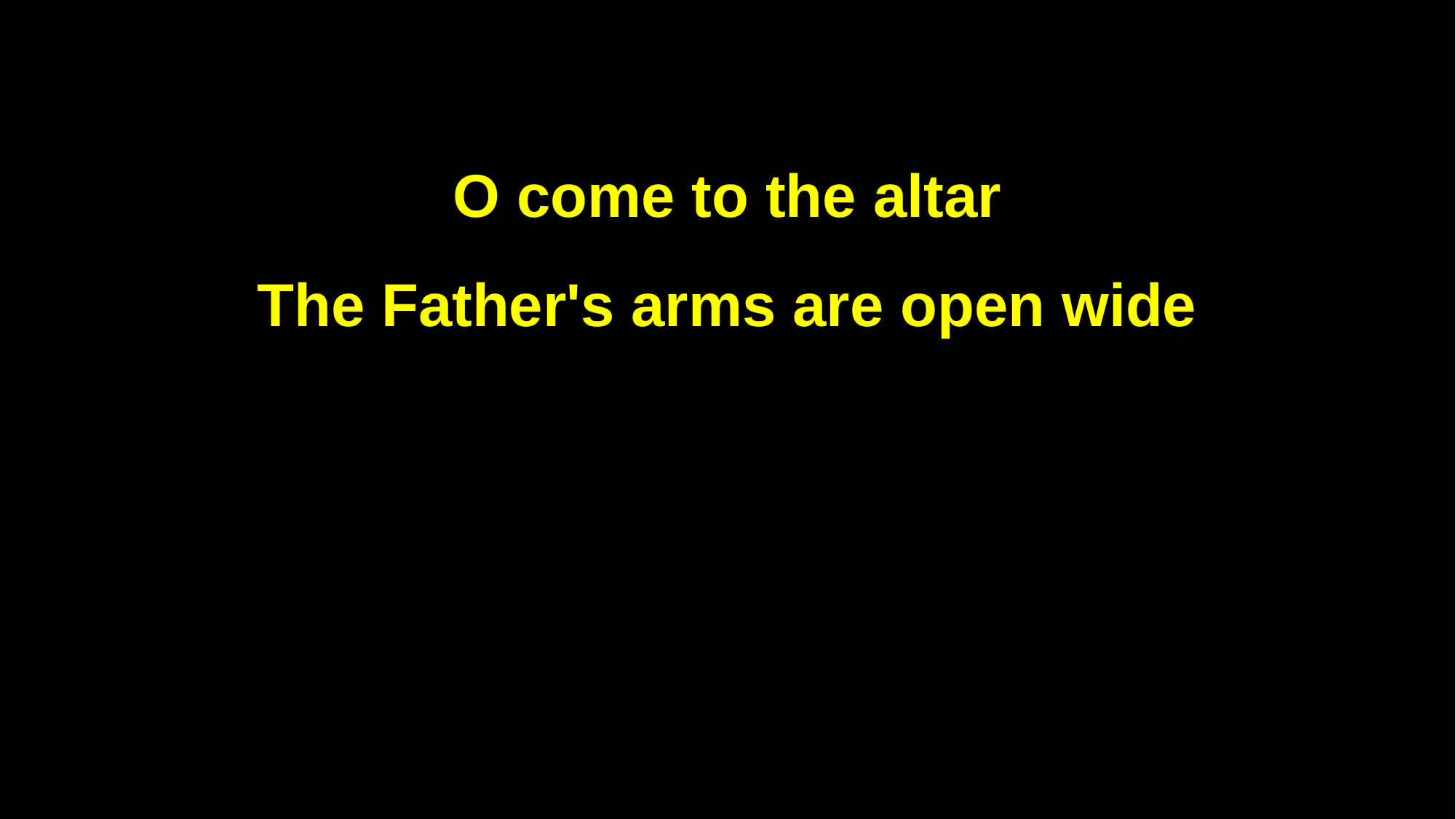

O come to the altar
The Father's arms are open wide